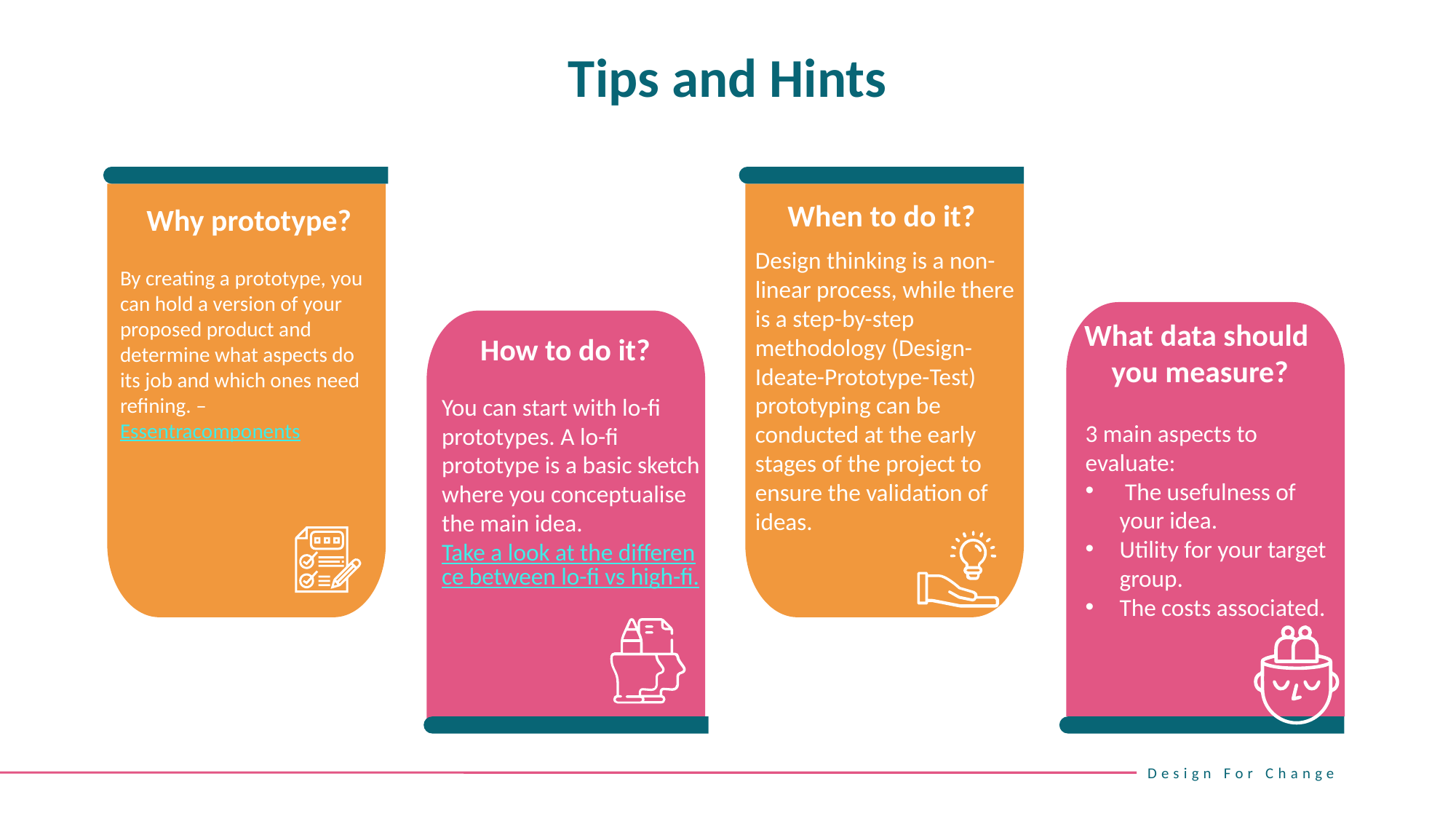

Tips and Hints

When to do it?

Why prototype?
Design thinking is a non-linear process, while there is a step-by-step methodology (Design-Ideate-Prototype-Test) prototyping can be conducted at the early stages of the project to ensure the validation of ideas.
By creating a prototype, you can hold a version of your proposed product and determine what aspects do its job and which ones need refining. – Essentracomponents

What data should  you measure?
How to do it?

You can start with lo-fi prototypes. A lo-fi prototype is a basic sketch where you conceptualise the main idea. Take a look at the difference between lo-fi vs high-fi.
3 main aspects to evaluate:
 The usefulness of your idea.
Utility for your target group.
The costs associated.

Title One
Title Three